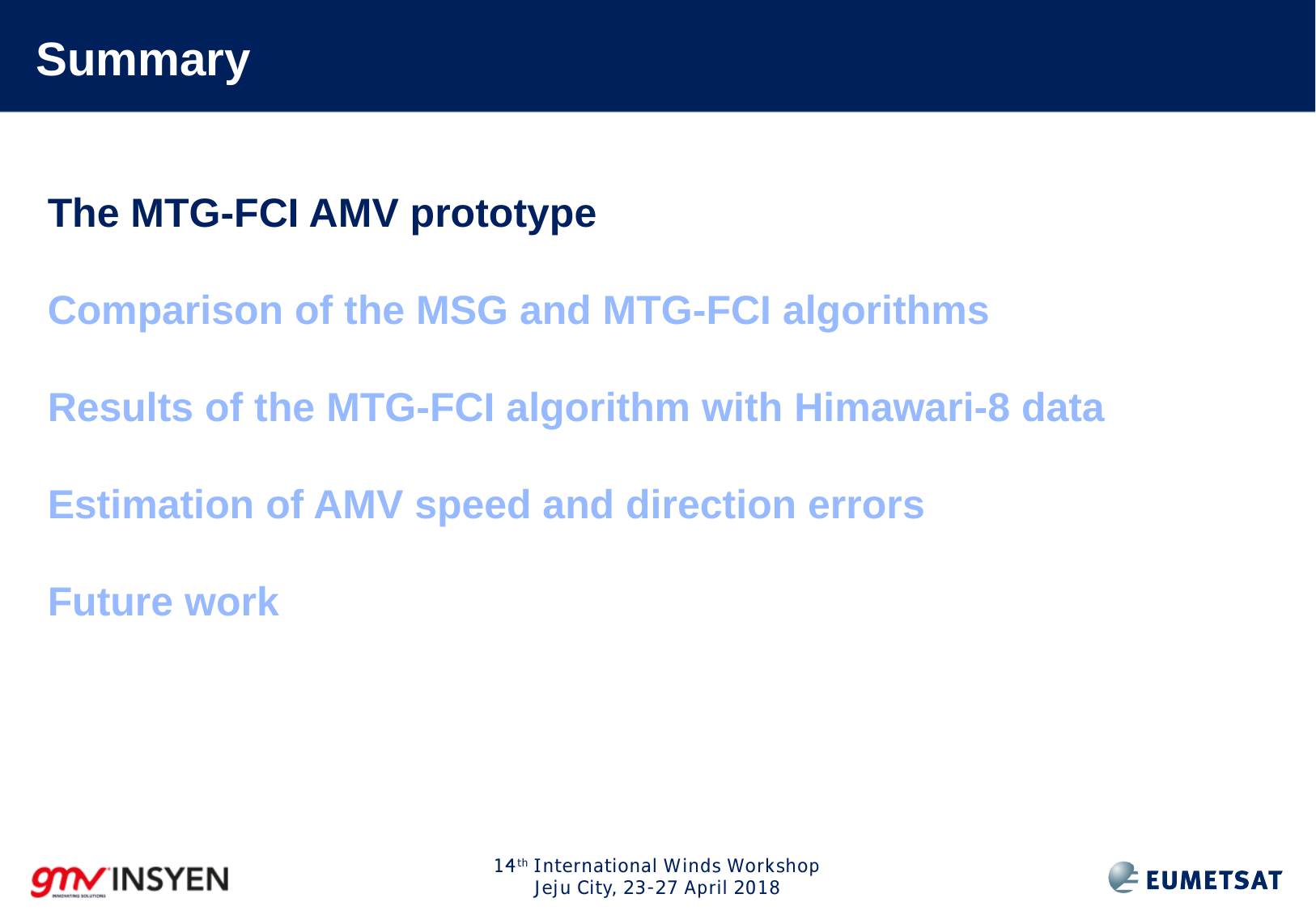

# Summary

The MTG-FCI AMV prototype

Comparison of the MSG and MTG-FCI algorithms

Results of the MTG-FCI algorithm with Himawari-8 data

Estimation of AMV speed and direction errors

Future work